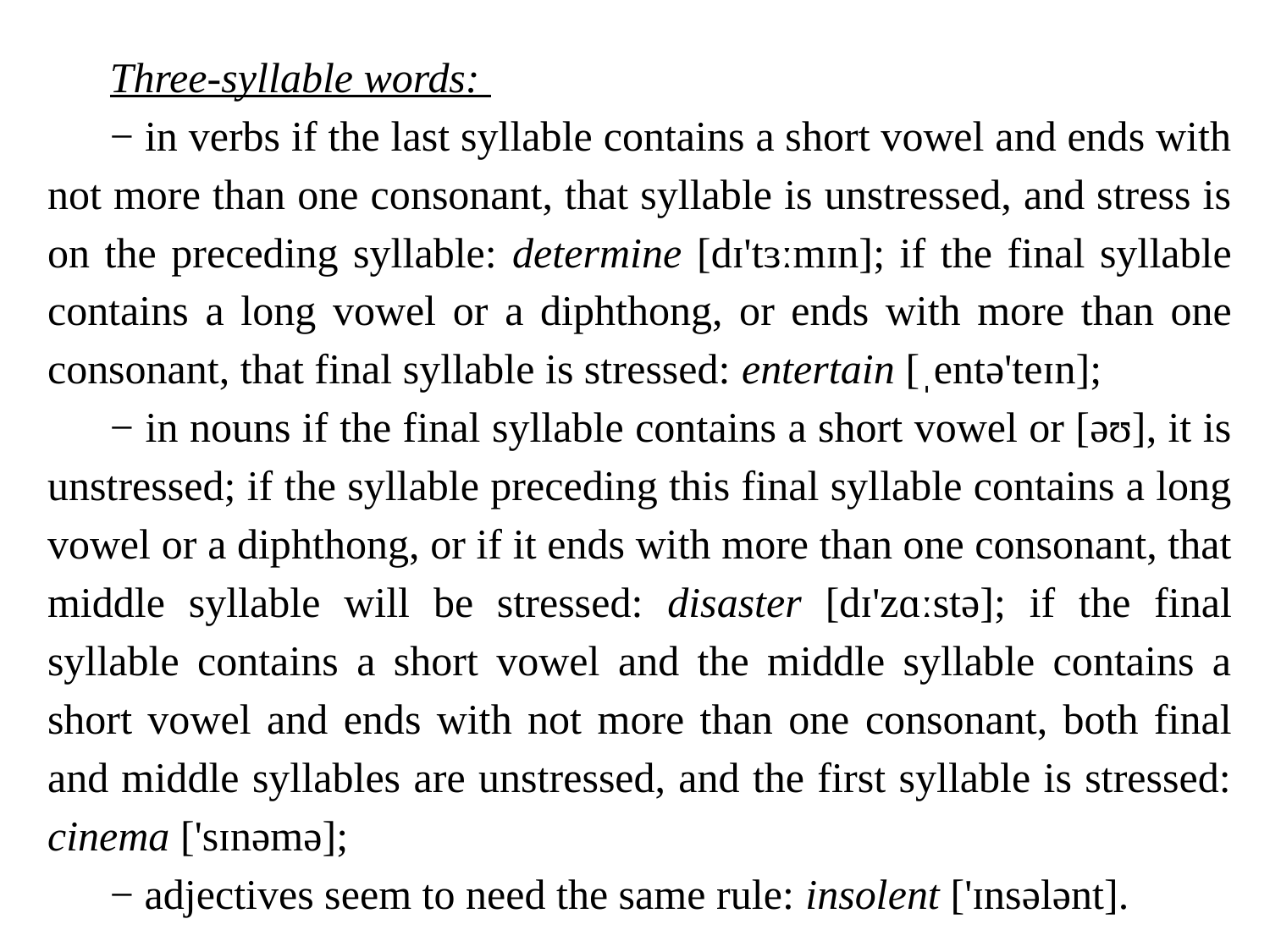

Three-syllable words:
− in verbs if the last syllable contains a short vowel and ends with not more than one consonant, that syllable is unstressed, and stress is on the preceding syllable: determine [dɪ'tɜːmɪn]; if the final syllable contains a long vowel or a diphthong, or ends with more than one consonant, that final syllable is stressed: entertain [ˌentə'teɪn];
− in nouns if the final syllable contains a short vowel or [əʊ], it is unstressed; if the syllable preceding this final syllable contains a long vowel or a diphthong, or if it ends with more than one consonant, that middle syllable will be stressed: disaster [dɪ'zɑːstə]; if the final syllable contains a short vowel and the middle syllable contains a short vowel and ends with not more than one consonant, both final and middle syllables are unstressed, and the first syllable is stressed: cinema ['sɪnəmə];
− adjectives seem to need the same rule: insolent ['ɪnsələnt].